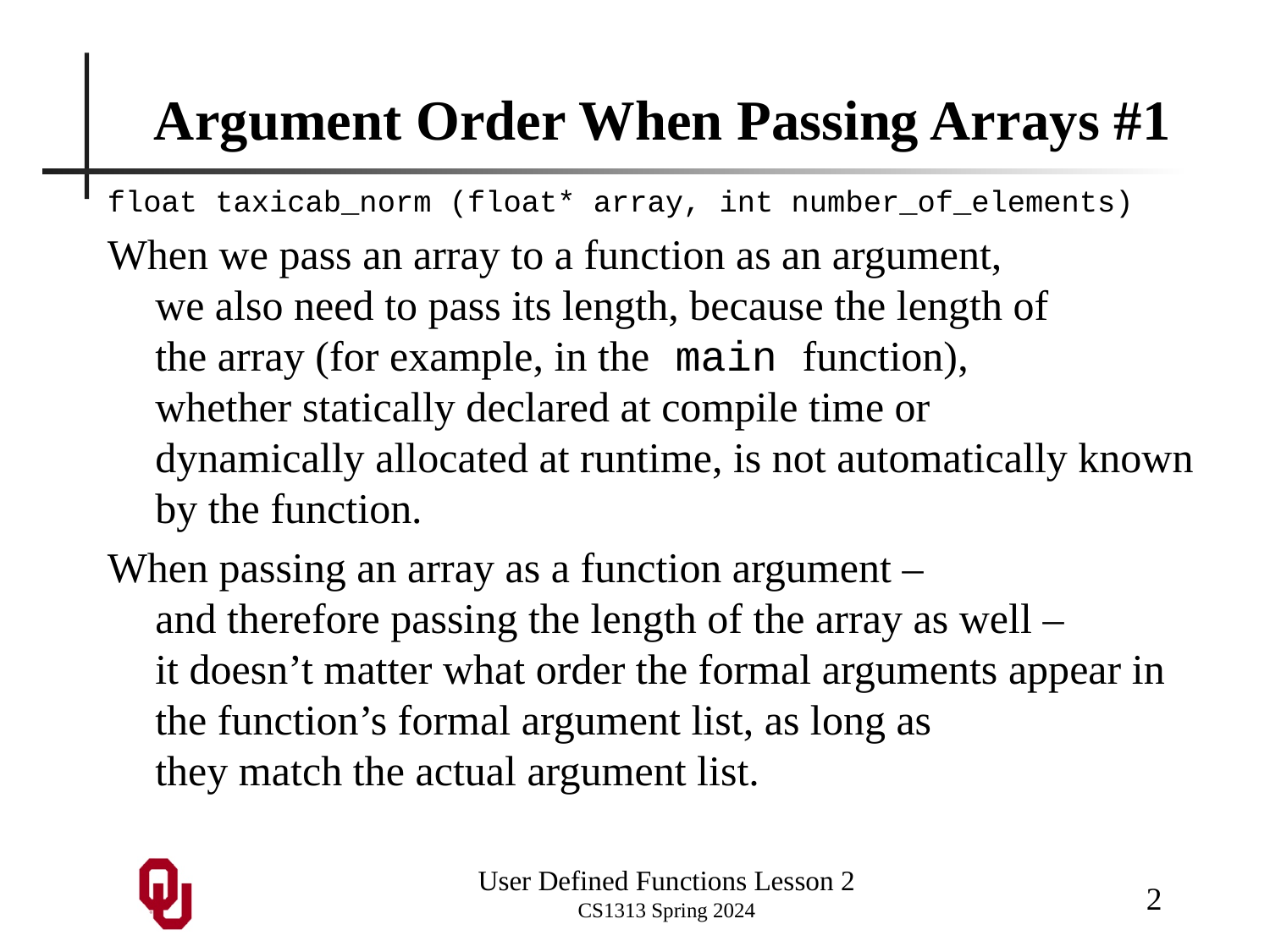

# Argument Order When Passing Arrays #1
float taxicab_norm (float* array, int number_of_elements)
When we pass an array to a function as an argument,               we also need to pass its length, because the length of           the array (for example, in the main function),          whether statically declared at compile time or       dynamically allocated at runtime, is not automatically known by the function.
When passing an array as a function argument –                     and therefore passing the length of the array as well –            it doesn’t matter what order the formal arguments appear in the function’s formal argument list, as long as                   they match the actual argument list.
2
User Defined Functions Lesson 2
CS1313 Spring 2024